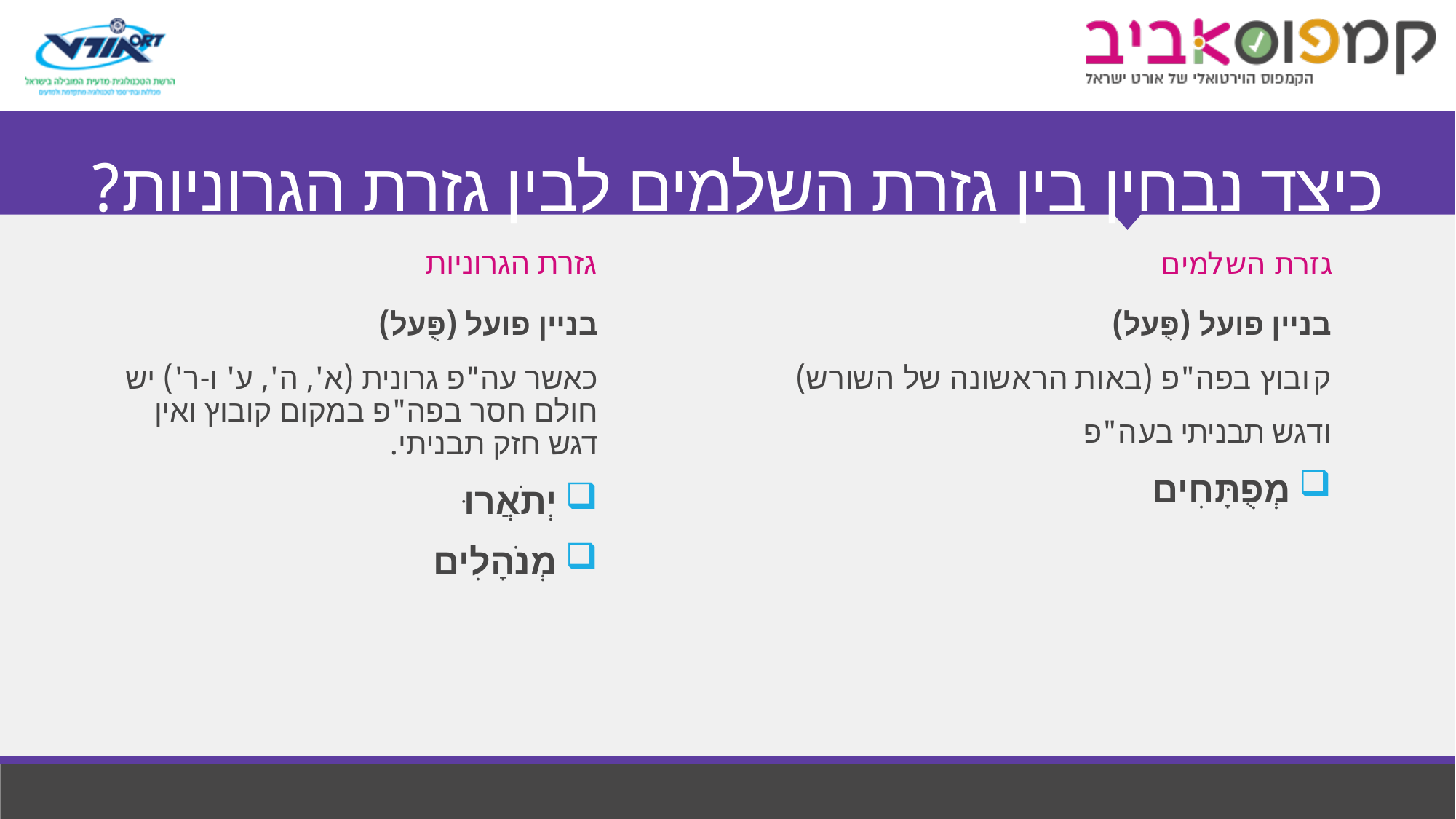

# כיצד נבחין בין גזרת השלמים לבין גזרת הגרוניות?
גזרת השלמים
גזרת הגרוניות
בניין פועל (פֻּעל)
קובוץ בפה"פ (באות הראשונה של השורש)
ודגש תבניתי בעה"פ
מְפֻתָּחִים
בניין פועל (פֻּעל)
כאשר עה"פ גרונית (א', ה', ע' ו-ר') יש חולם חסר בפה"פ במקום קובוץ ואין דגש חזק תבניתי.
יְתֹאֲרוּ
מְנֹהָלִים